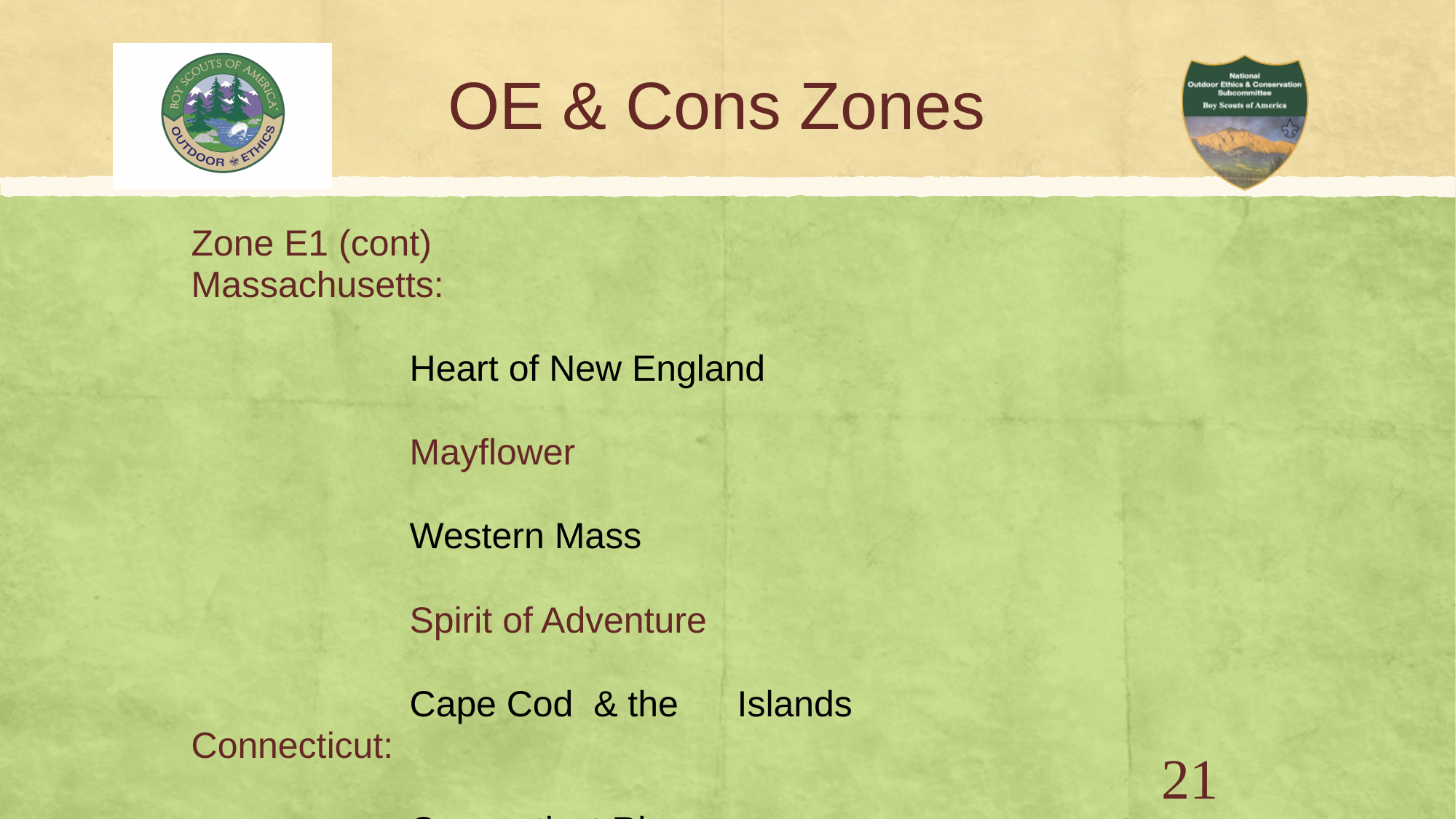

OE & Cons Zones
Zone E1 (cont)
Massachusetts:
											Heart of New England
											Mayflower
											Western Mass
											Spirit of Adventure
											Cape Cod  & the 	Islands
Connecticut:
											Connecticut Rivers
											Connecticut Yankee
											Housatonic
											Greenwich
Transatlantic
21